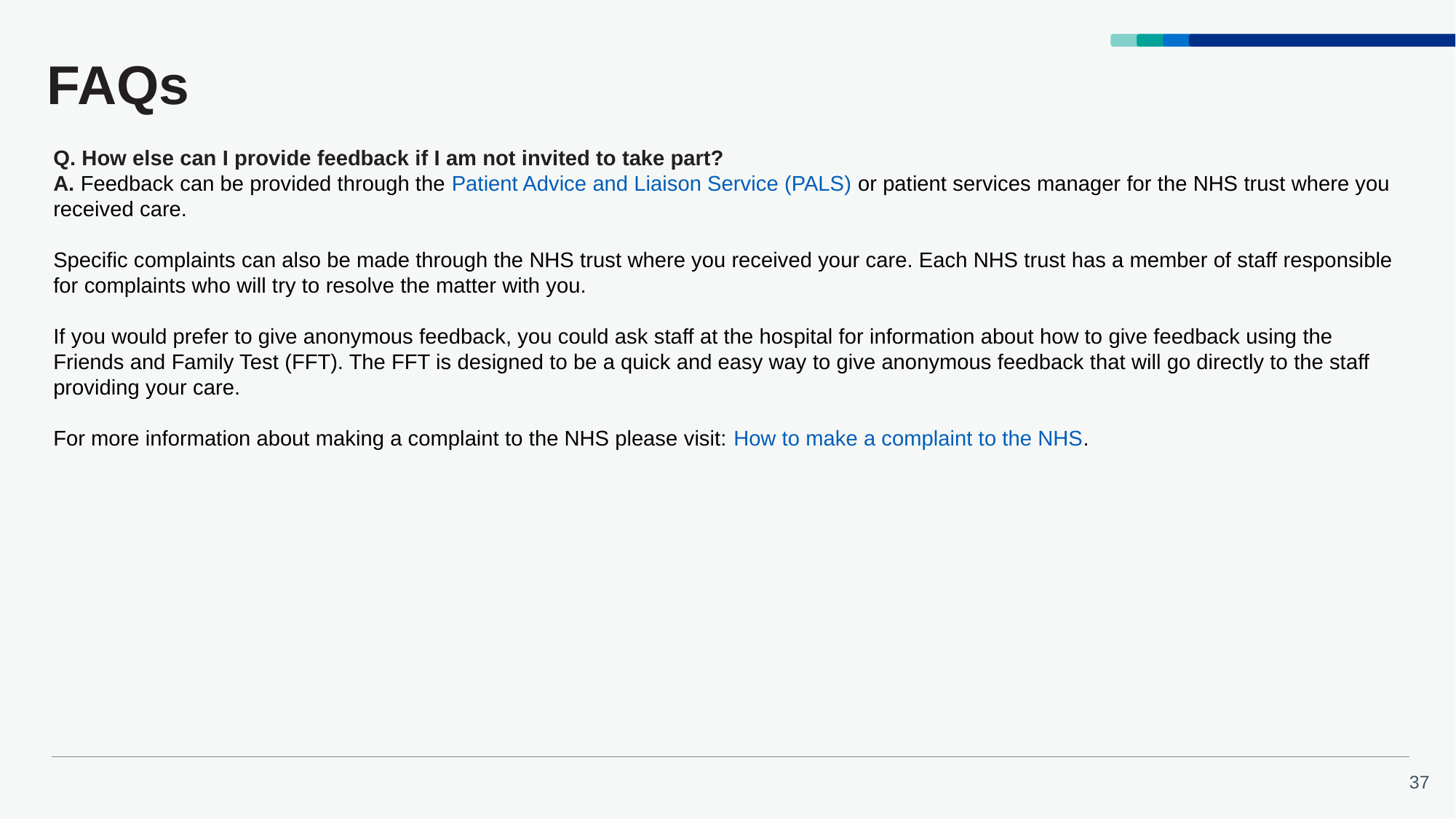

# FAQs
Q. How else can I provide feedback if I am not invited to take part?
A. Feedback can be provided through the Patient Advice and Liaison Service (PALS) or patient services manager for the NHS trust where you received care.

Specific complaints can also be made through the NHS trust where you received your care. Each NHS trust has a member of staff responsible for complaints who will try to resolve the matter with you.

If you would prefer to give anonymous feedback, you could ask staff at the hospital for information about how to give feedback using the Friends and Family Test (FFT). The FFT is designed to be a quick and easy way to give anonymous feedback that will go directly to the staff providing your care.

For more information about making a complaint to the NHS please visit: How to make a complaint to the NHS.